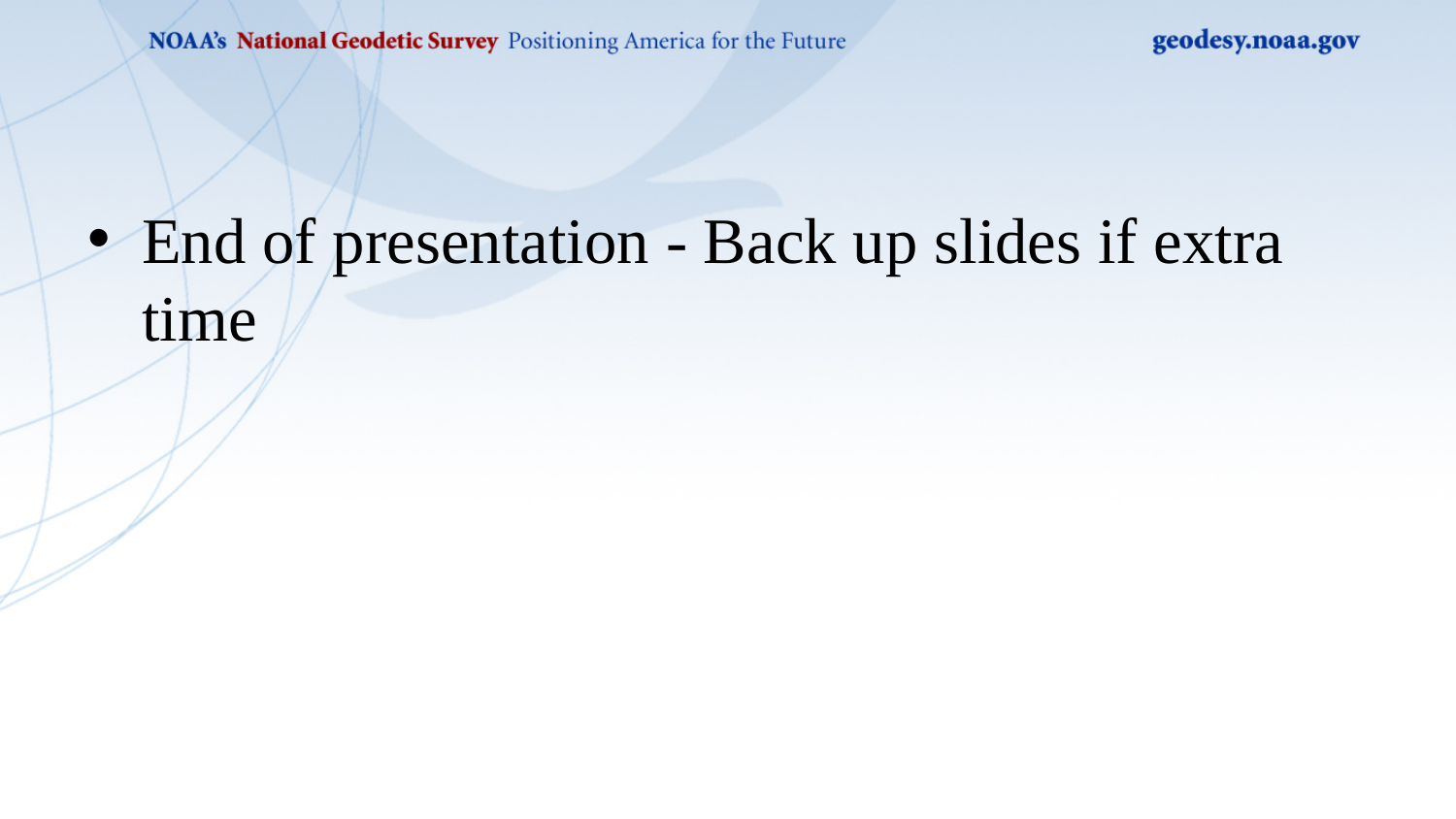

#
End of presentation - Back up slides if extra time